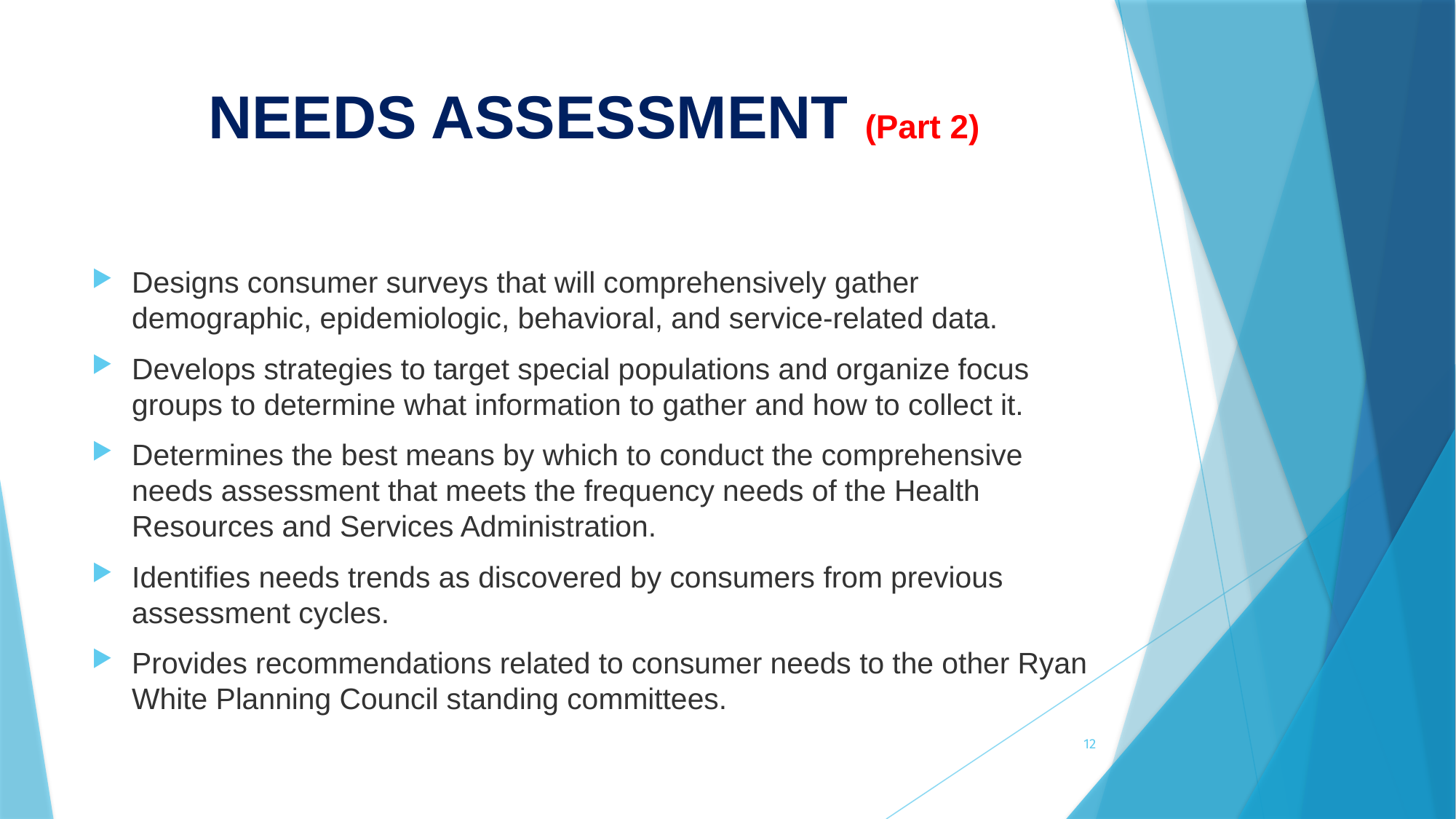

# NEEDS ASSESSMENT (Part 2)
Designs consumer surveys that will comprehensively gather demographic, epidemiologic, behavioral, and service-related data.
Develops strategies to target special populations and organize focus groups to determine what information to gather and how to collect it.
Determines the best means by which to conduct the comprehensive needs assessment that meets the frequency needs of the Health Resources and Services Administration.
Identifies needs trends as discovered by consumers from previous assessment cycles.
Provides recommendations related to consumer needs to the other Ryan White Planning Council standing committees.

12